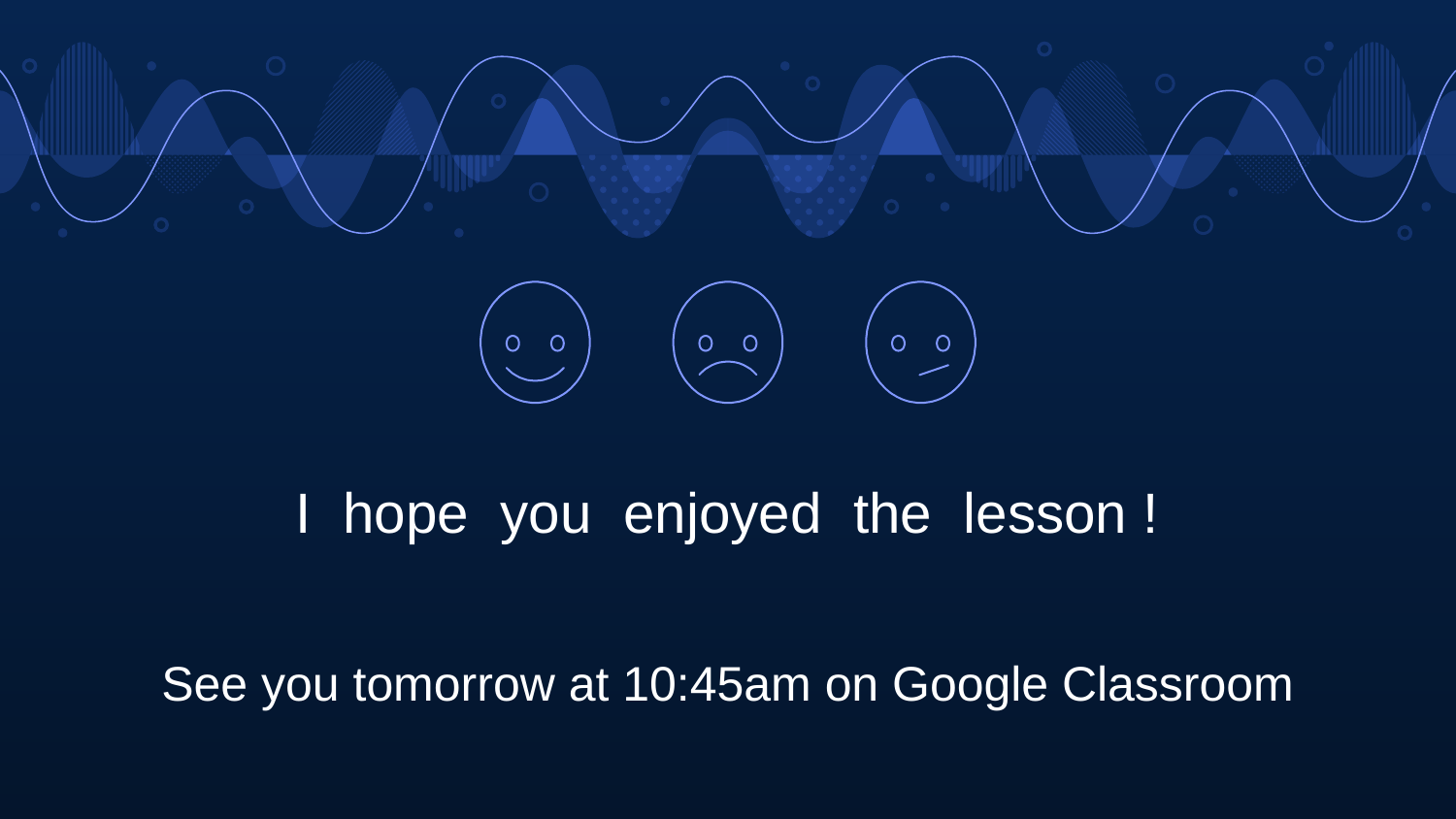

I  hope  you  enjoyed  the  lesson !

See you tomorrow at 10:45am on Google Classroom